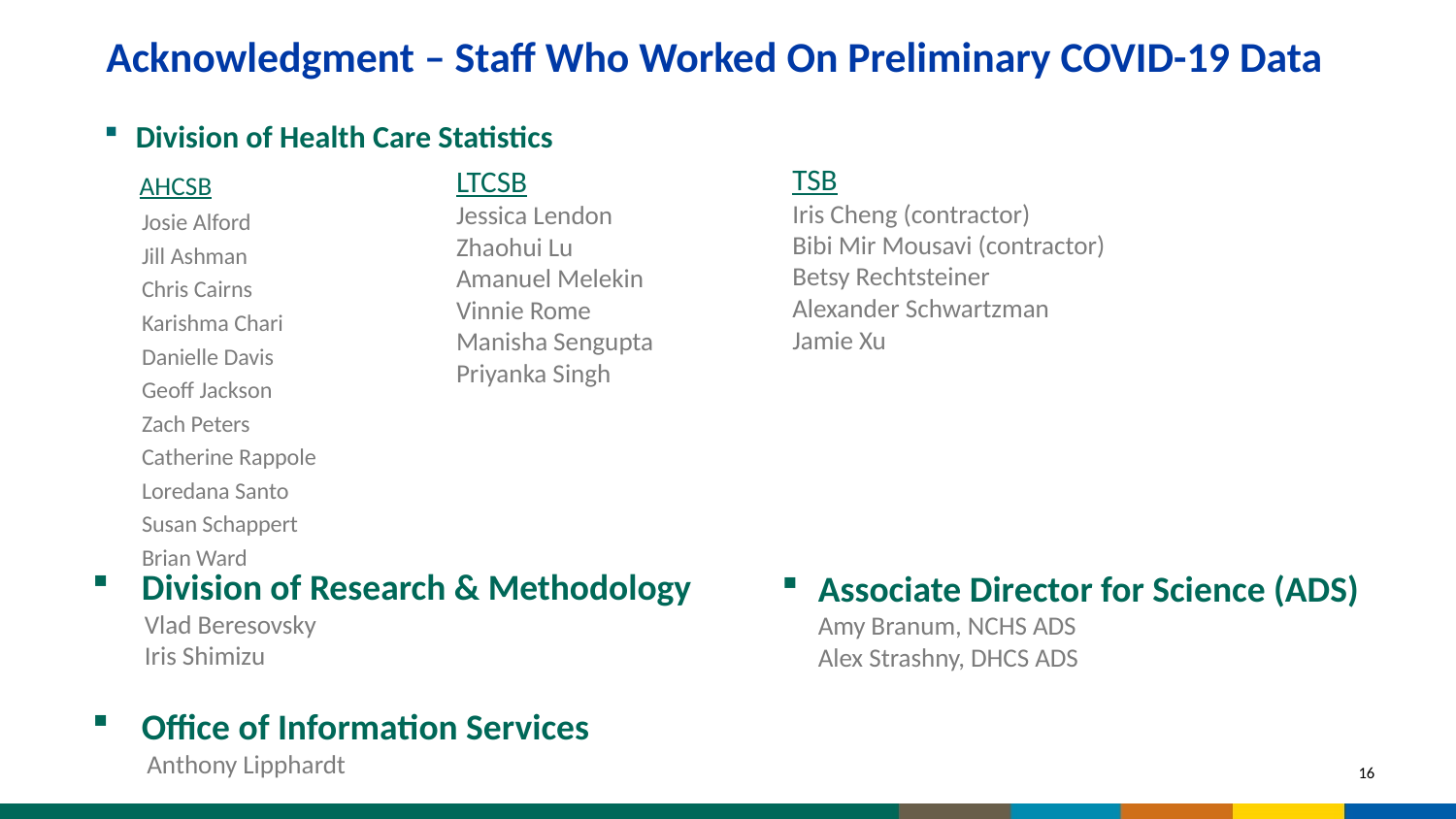

# Acknowledgment – Staff Who Worked On Preliminary COVID-19 Data
Division of Health Care Statistics
     AHCSB
       Josie Alford
       Jill Ashman
       Chris Cairns
       Karishma Chari
       Danielle Davis
       Geoff Jackson
       Zach Peters
       Catherine Rappole
       Loredana Santo
       Susan Schappert
       Brian Ward

TSB
Iris Cheng (contractor)
Bibi Mir Mousavi (contractor)
Betsy Rechtsteiner
Alexander Schwartzman
Jamie Xu
LTCSB
Jessica Lendon
Zhaohui Lu
Amanuel Melekin
Vinnie Rome
Manisha Sengupta
Priyanka Singh

 Division of Research & Methodology
         Vlad Beresovsky
         Iris Shimizu

 Office of Information Services
         Anthony Lipphardt
Associate Director for Science (ADS)
Amy Branum, NCHS ADS
Alex Strashny, DHCS ADS
16